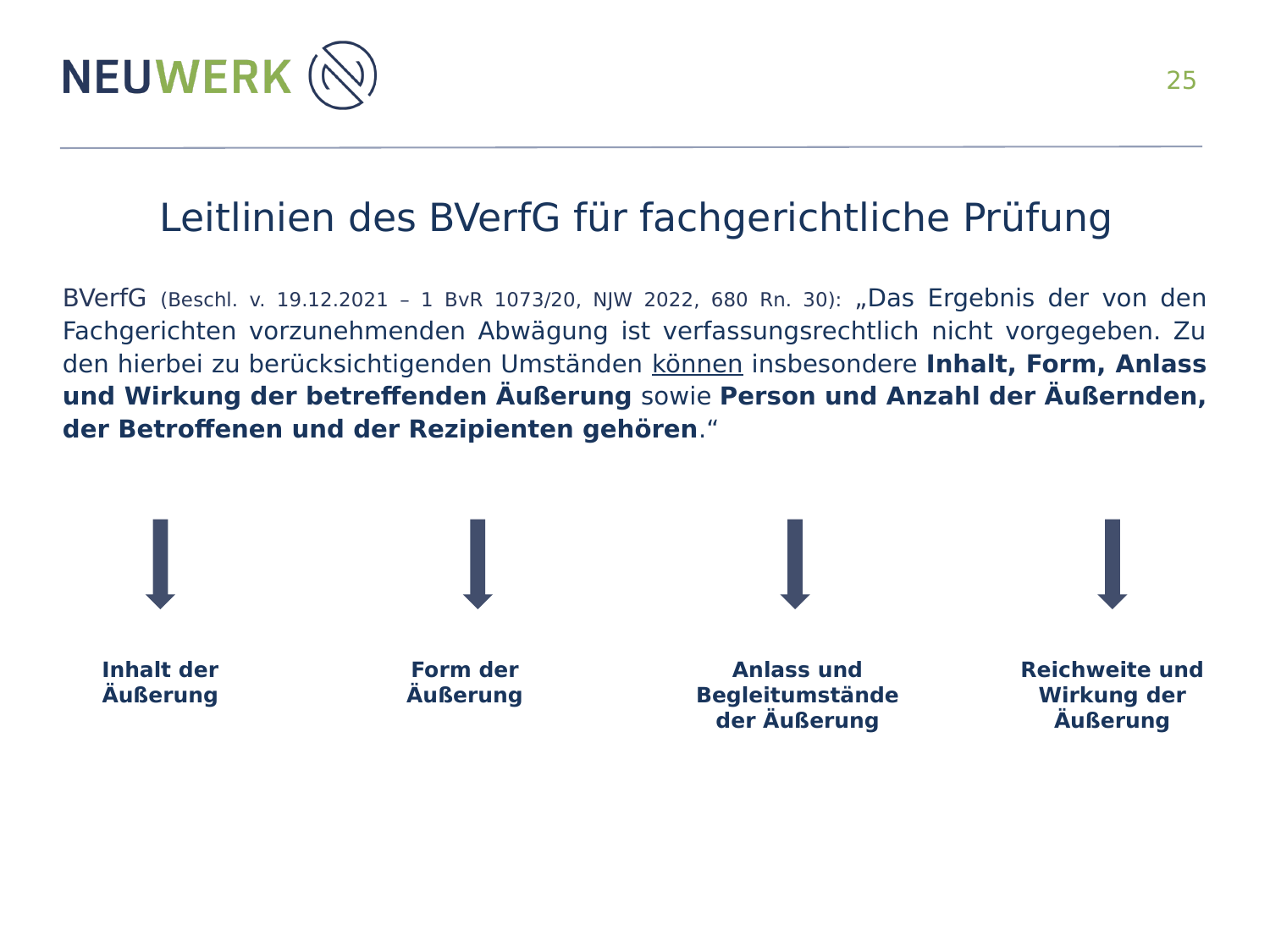

# Leitlinien des BVerfG für fachgerichtliche Prüfung
BVerfG (Beschl. v. 19.12.2021 – 1 BvR 1073/20, NJW 2022, 680 Rn. 30): „Das Ergebnis der von den Fachgerichten vorzunehmenden Abwägung ist verfassungsrechtlich nicht vorgegeben. Zu den hierbei zu berücksichtigenden Umständen können insbesondere Inhalt, Form, Anlass und Wirkung der betreffenden Äußerung sowie Person und Anzahl der Äußernden, der Betroffenen und der Rezipienten gehören.“

Inhalt der Äußerung
Form der Äußerung
Anlass und Begleitumstände der Äußerung
Reichweite und Wirkung der Äußerung